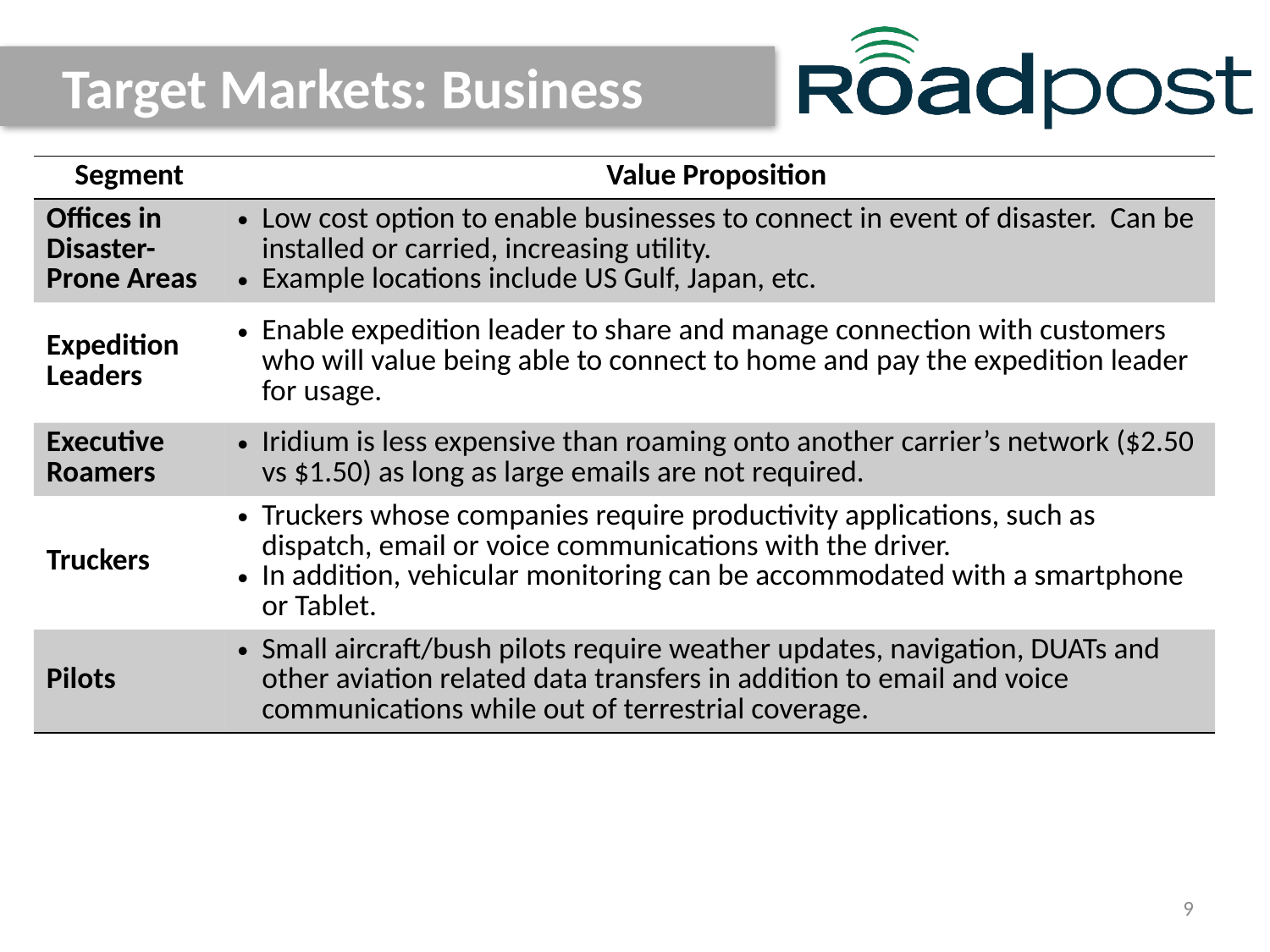

Target Markets: Business
| Segment | Value Proposition |
| --- | --- |
| Offices in Disaster-Prone Areas | Low cost option to enable businesses to connect in event of disaster. Can be installed or carried, increasing utility. Example locations include US Gulf, Japan, etc. |
| Expedition Leaders | Enable expedition leader to share and manage connection with customers who will value being able to connect to home and pay the expedition leader for usage. |
| Executive Roamers | Iridium is less expensive than roaming onto another carrier’s network ($2.50 vs $1.50) as long as large emails are not required. |
| Truckers | Truckers whose companies require productivity applications, such as dispatch, email or voice communications with the driver. In addition, vehicular monitoring can be accommodated with a smartphone or Tablet. |
| Pilots | Small aircraft/bush pilots require weather updates, navigation, DUATs and other aviation related data transfers in addition to email and voice communications while out of terrestrial coverage. |
9